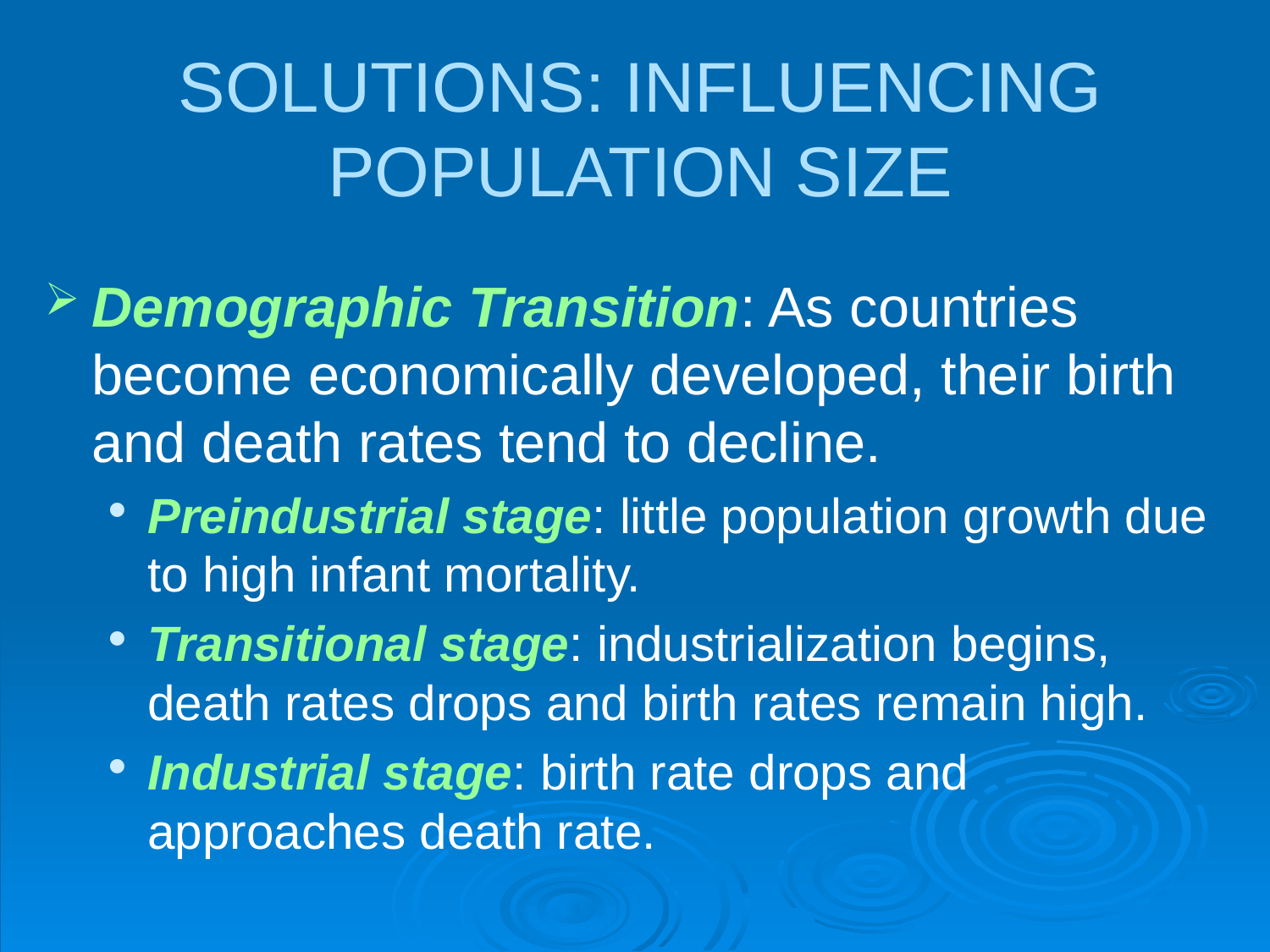

# SOLUTIONS: INFLUENCING POPULATION SIZE
Demographic Transition: As countries become economically developed, their birth and death rates tend to decline.
Preindustrial stage: little population growth due to high infant mortality.
Transitional stage: industrialization begins, death rates drops and birth rates remain high.
Industrial stage: birth rate drops and approaches death rate.